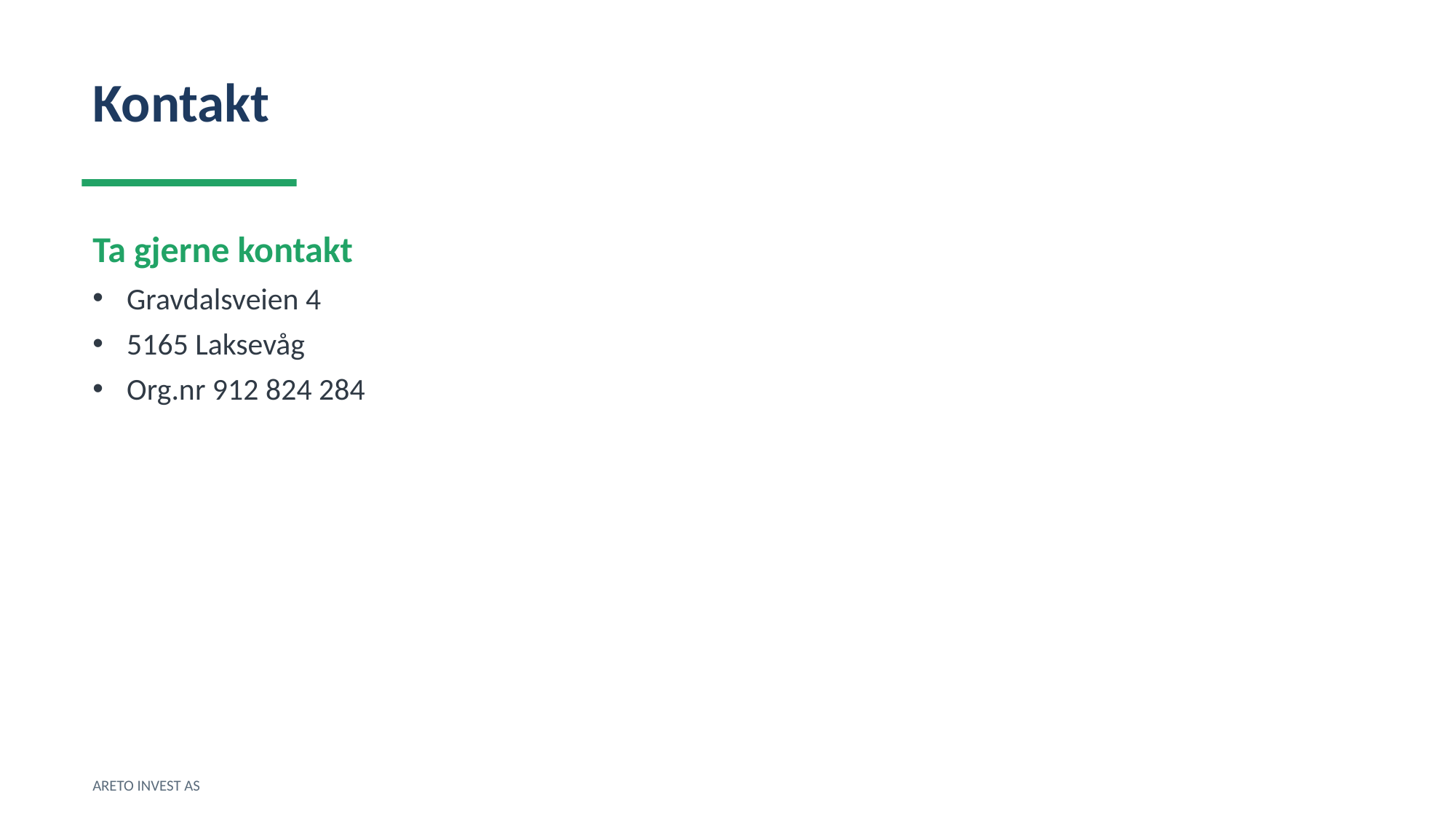

Kontakt

Ta gjerne kontakt
Gravdalsveien 4
5165 Laksevåg
Org.nr 912 824 284
ARETO INVEST AS